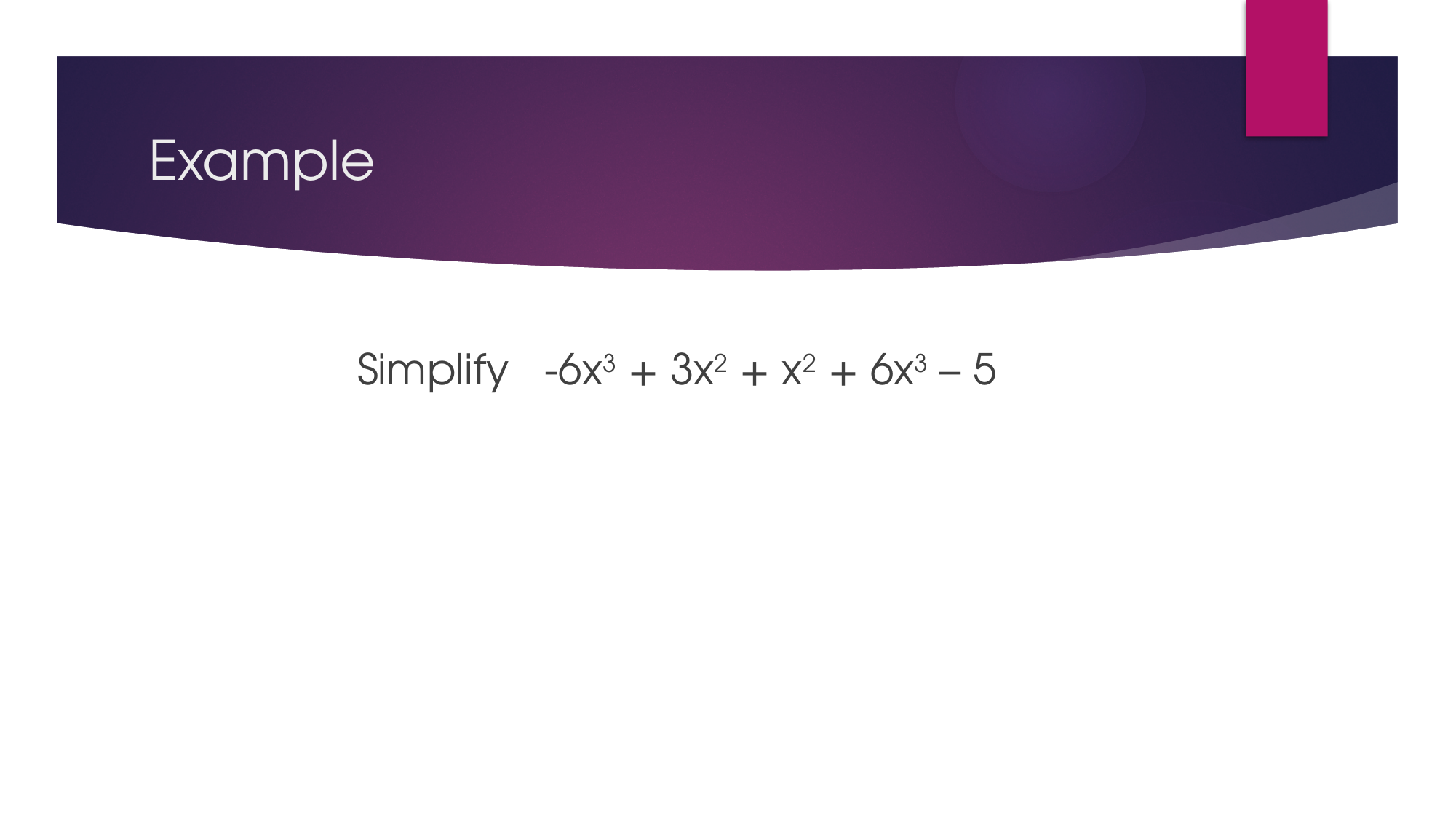

# Example

Simplify   -6x3 + 3x2 + x2 + 6x3 – 5